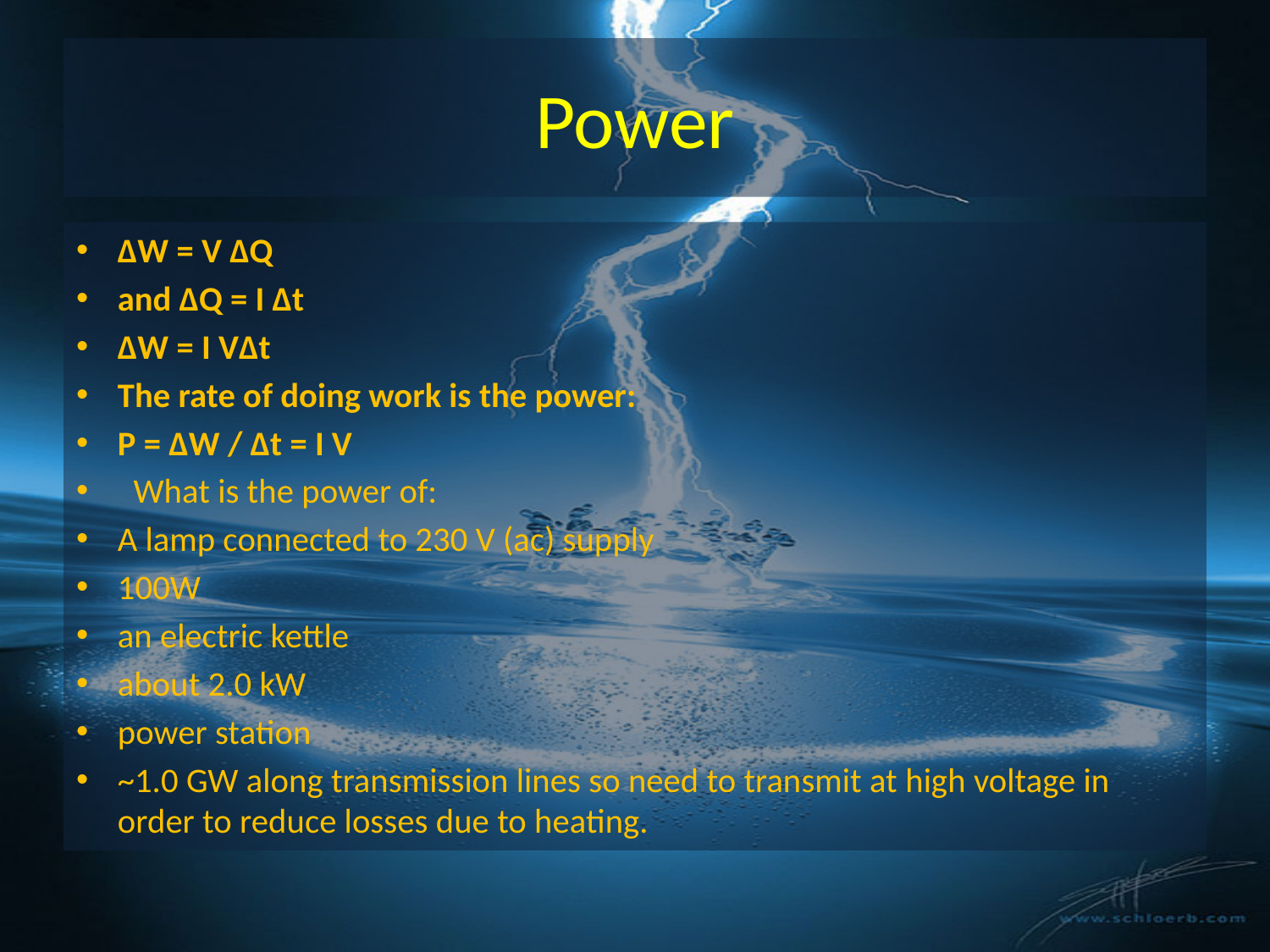

# Power
ΔW = V ΔQ
and ΔQ = I Δt
ΔW = I VΔt
The rate of doing work is the power:
P = ΔW / Δt = I V
  What is the power of:
A lamp connected to 230 V (ac) supply
100W
an electric kettle
about 2.0 kW
power station
~1.0 GW along transmission lines so need to transmit at high voltage in order to reduce losses due to heating.